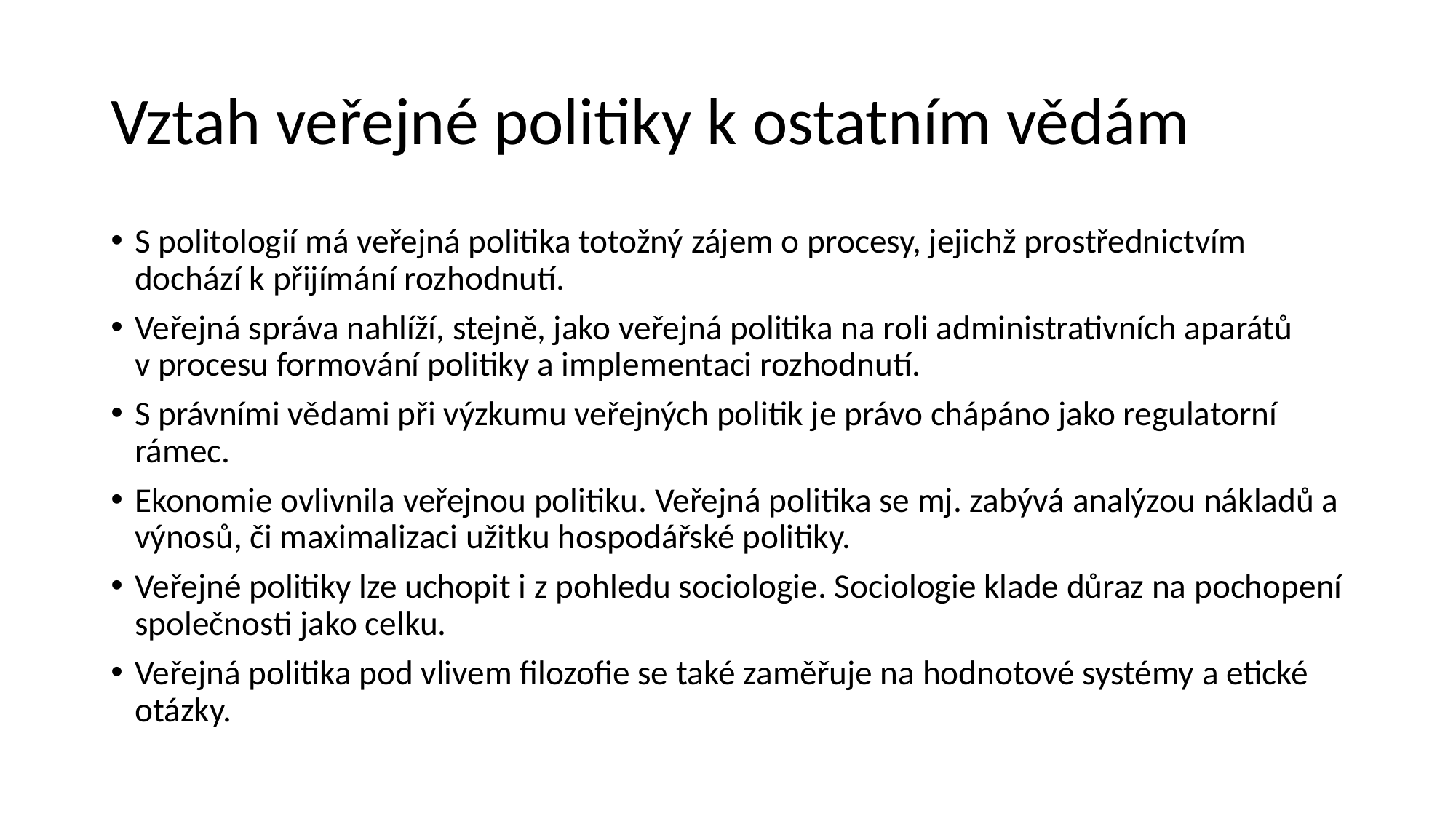

# Vztah veřejné politiky k ostatním vědám
S politologií má veřejná politika totožný zájem o procesy, jejichž prostřednictvím dochází k přijímání rozhodnutí.
Veřejná správa nahlíží, stejně, jako veřejná politika na roli administrativních aparátů v procesu formování politiky a implementaci rozhodnutí.
S právními vědami při výzkumu veřejných politik je právo chápáno jako regulatorní rámec.
Ekonomie ovlivnila veřejnou politiku. Veřejná politika se mj. zabývá analýzou nákladů a výnosů, či maximalizaci užitku hospodářské politiky.
Veřejné politiky lze uchopit i z pohledu sociologie. Sociologie klade důraz na pochopení společnosti jako celku.
Veřejná politika pod vlivem filozofie se také zaměřuje na hodnotové systémy a etické otázky.